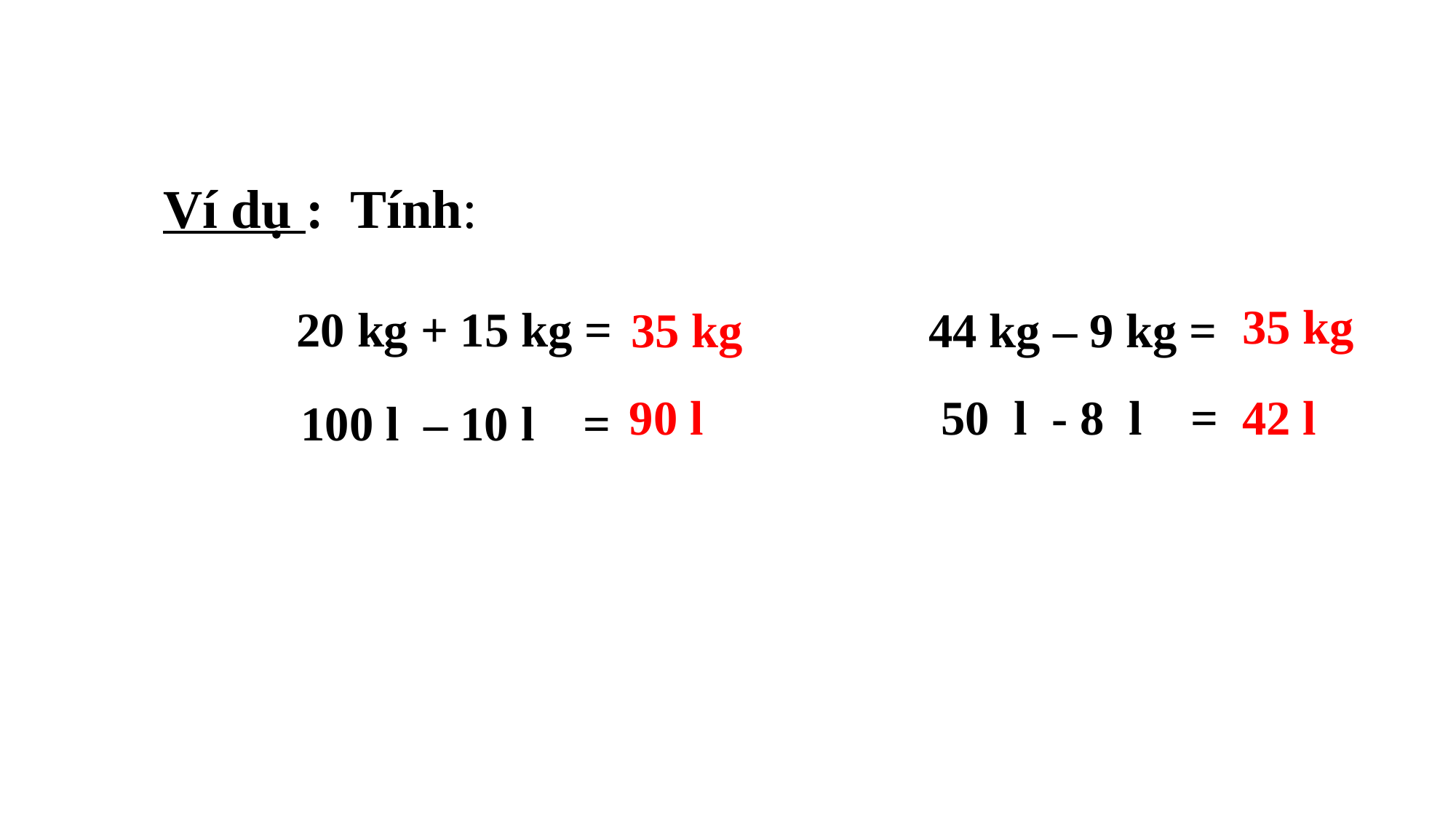

Ví dụ :  Tính:

35 kg
  20 kg + 15 kg =
44 kg – 9 kg =
35 kg
 50  l  - 8  l    =
90 l
42 l
  100 l  – 10 l    =